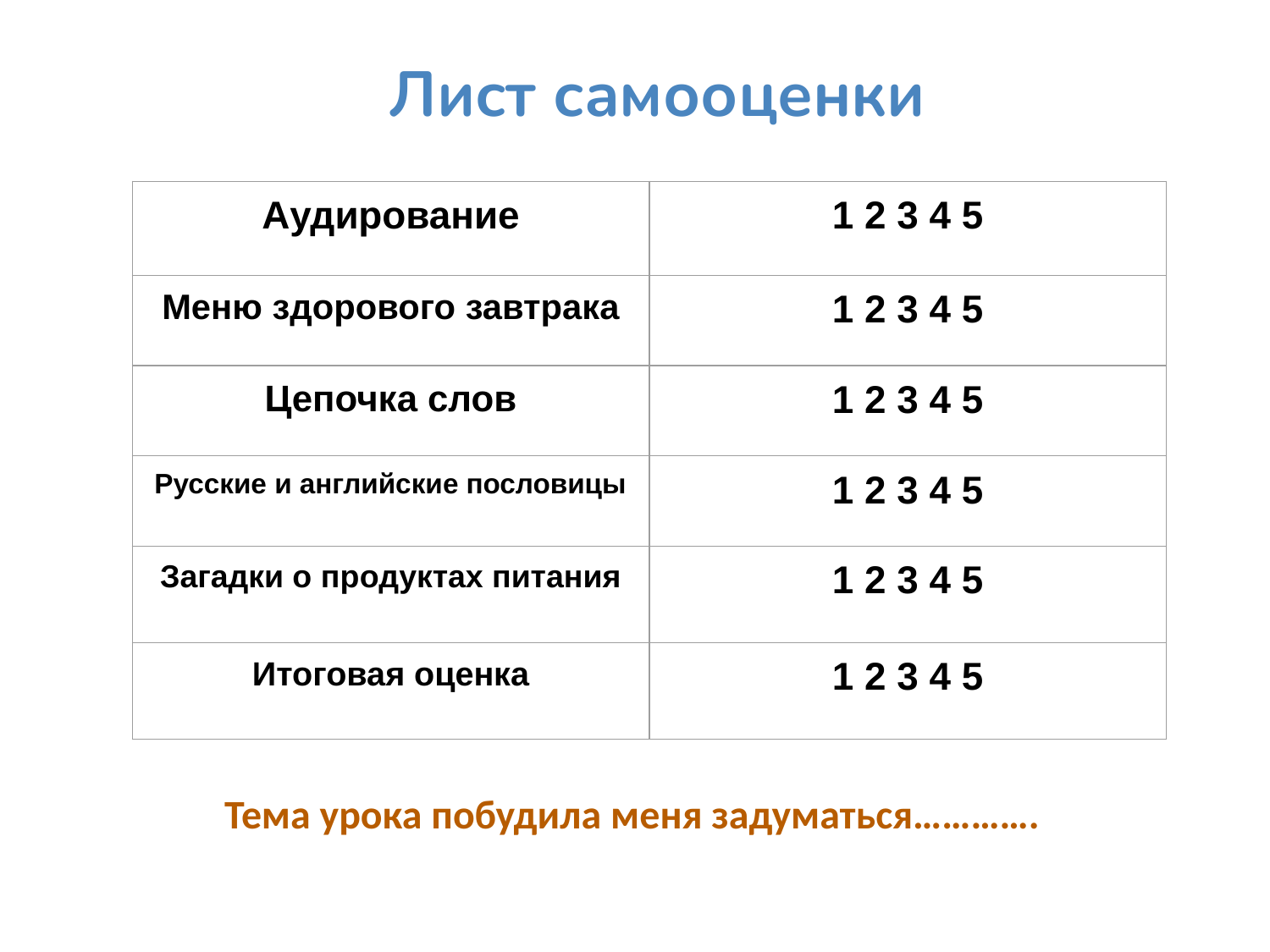

# Лист самооценки
| Аудирование | 1 2 3 4 5 |
| --- | --- |
| Меню здорового завтрака | 1 2 3 4 5 |
| Цепочка слов | 1 2 3 4 5 |
| Русские и английские пословицы | 1 2 3 4 5 |
| Загадки о продуктах питания | 1 2 3 4 5 |
| Итоговая оценка | 1 2 3 4 5 |
Тема урока побудила меня задуматься………….